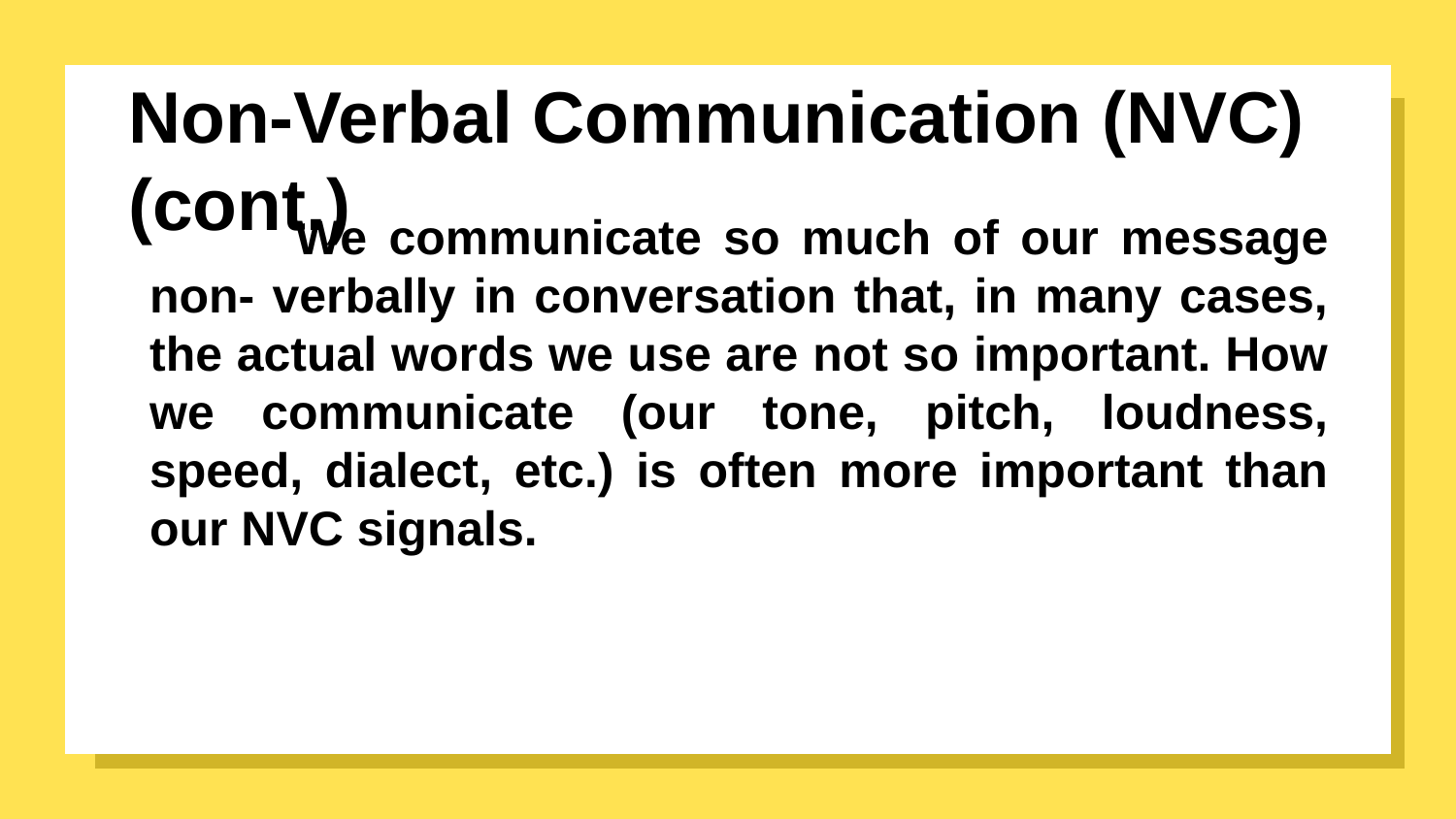

# Non-Verbal Communication (NVC) (cont.)
	We communicate so much of our message non- verbally in conversation that, in many cases, the actual words we use are not so important. How we communicate (our tone, pitch, loudness, speed, dialect, etc.) is often more important than our NVC signals.